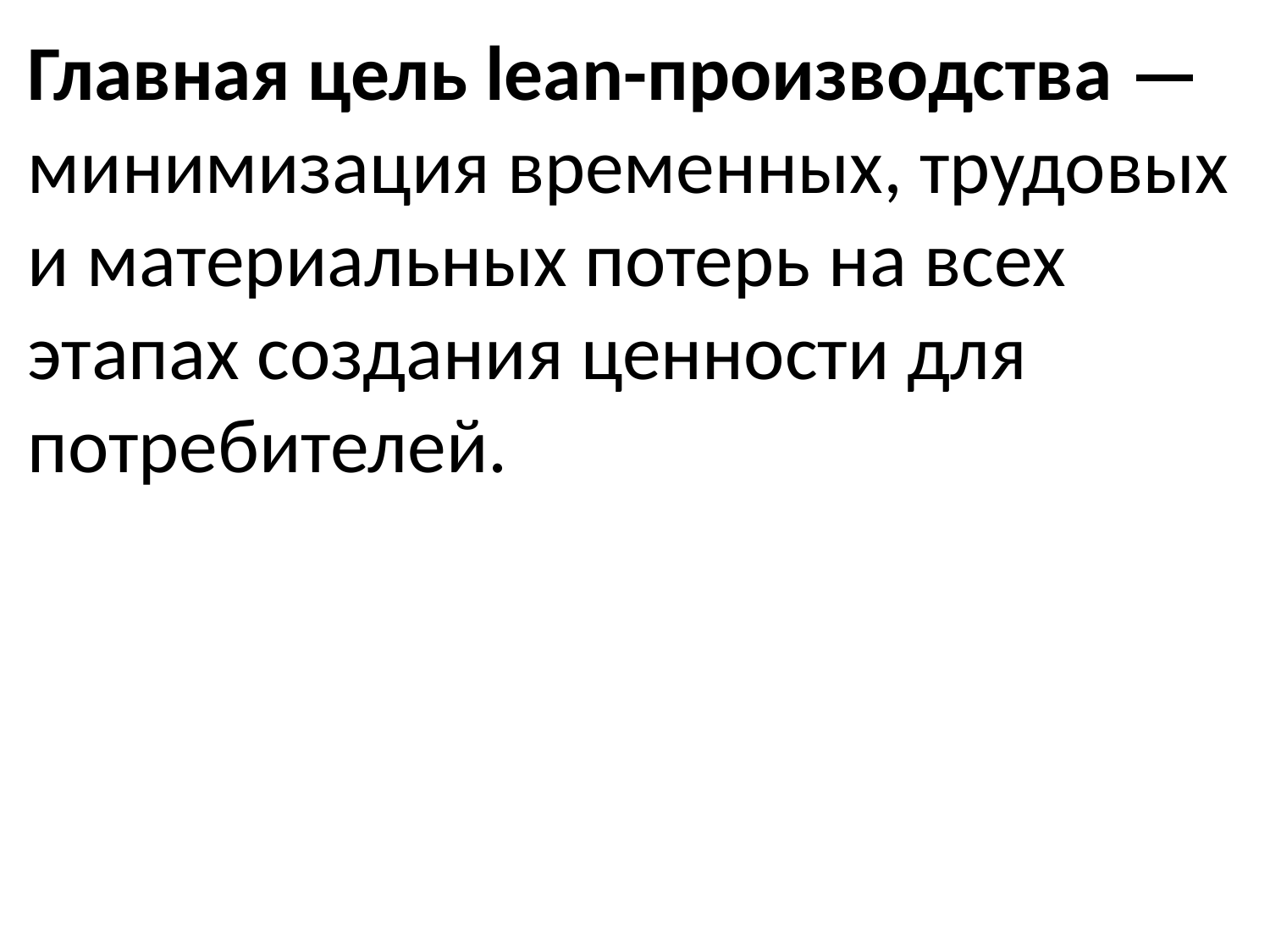

Главная цель lean-производства — минимизация временных, трудовых и материальных потерь на всех этапах создания ценности для потребителей.